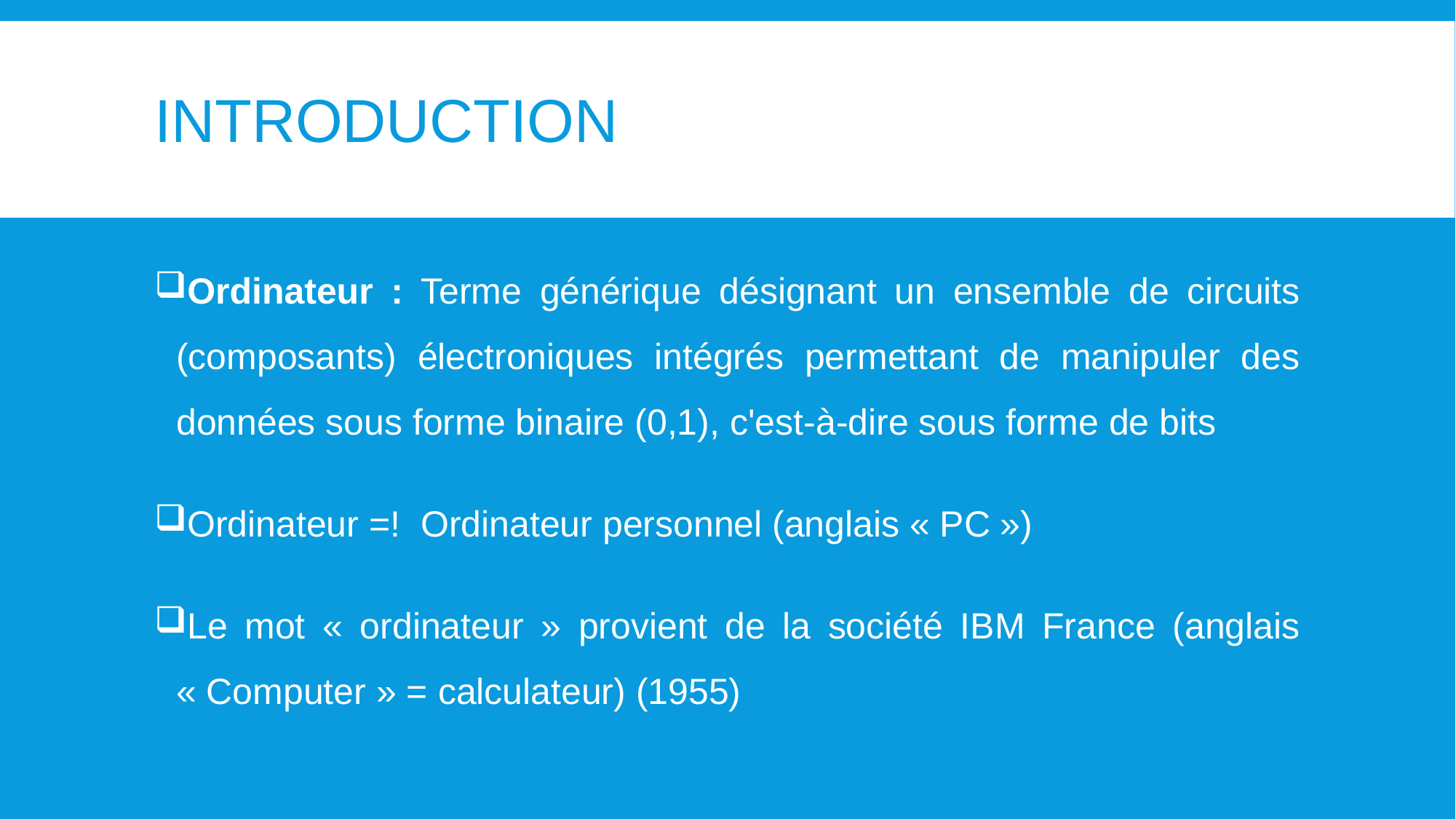

# Introduction
Ordinateur : Terme générique désignant un ensemble de circuits (composants) électroniques intégrés permettant de manipuler des données sous forme binaire (0,1), c'est-à-dire sous forme de bits
Ordinateur =!  Ordinateur personnel (anglais « PC »)
Le mot « ordinateur » provient de la société IBM France (anglais « Computer » = calculateur) (1955)